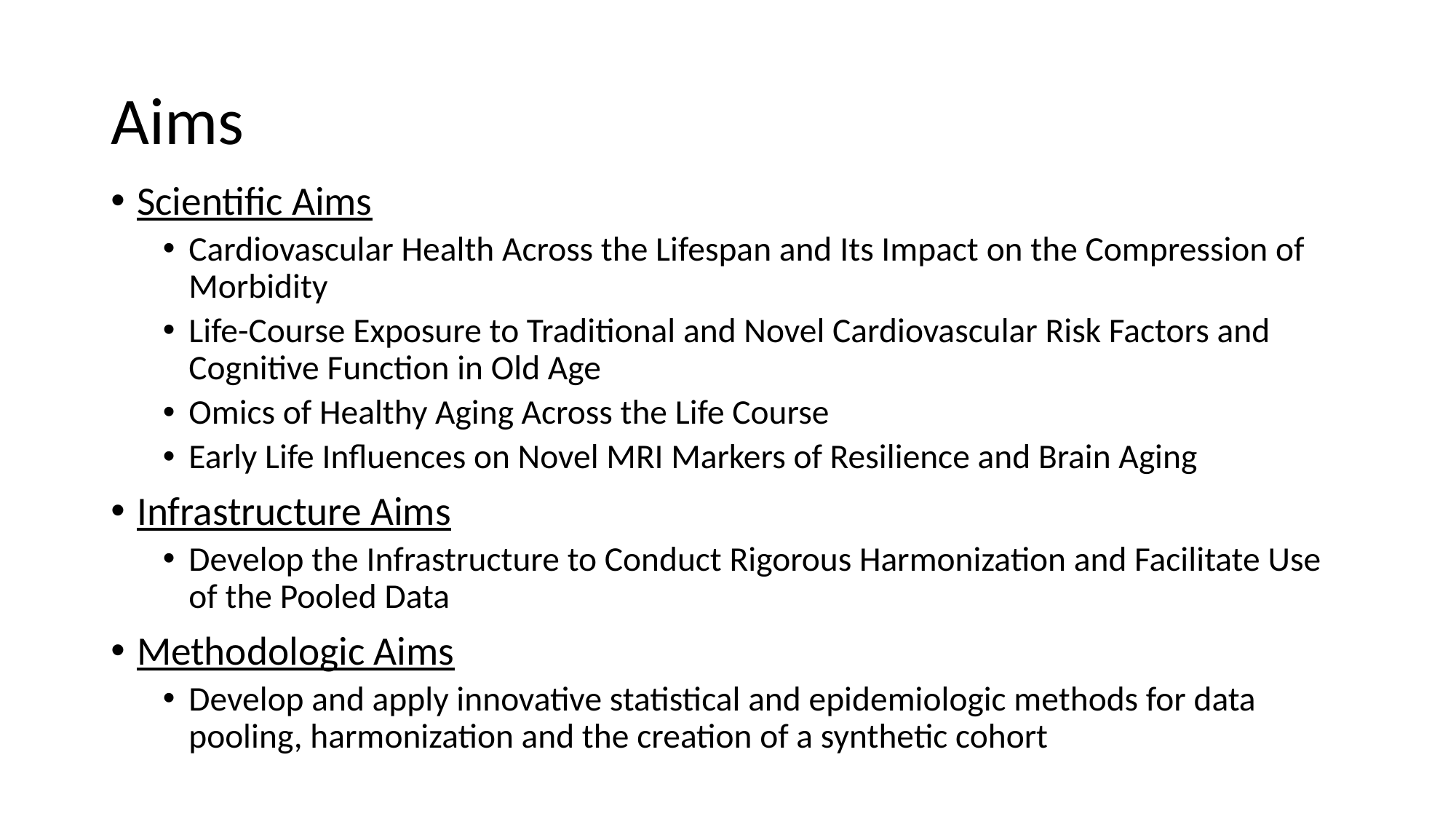

# Aims
Scientific Aims
Cardiovascular Health Across the Lifespan and Its Impact on the Compression of Morbidity
Life-Course Exposure to Traditional and Novel Cardiovascular Risk Factors and Cognitive Function in Old Age
Omics of Healthy Aging Across the Life Course
Early Life Influences on Novel MRI Markers of Resilience and Brain Aging
Infrastructure Aims
Develop the Infrastructure to Conduct Rigorous Harmonization and Facilitate Use of the Pooled Data
Methodologic Aims
Develop and apply innovative statistical and epidemiologic methods for data pooling, harmonization and the creation of a synthetic cohort